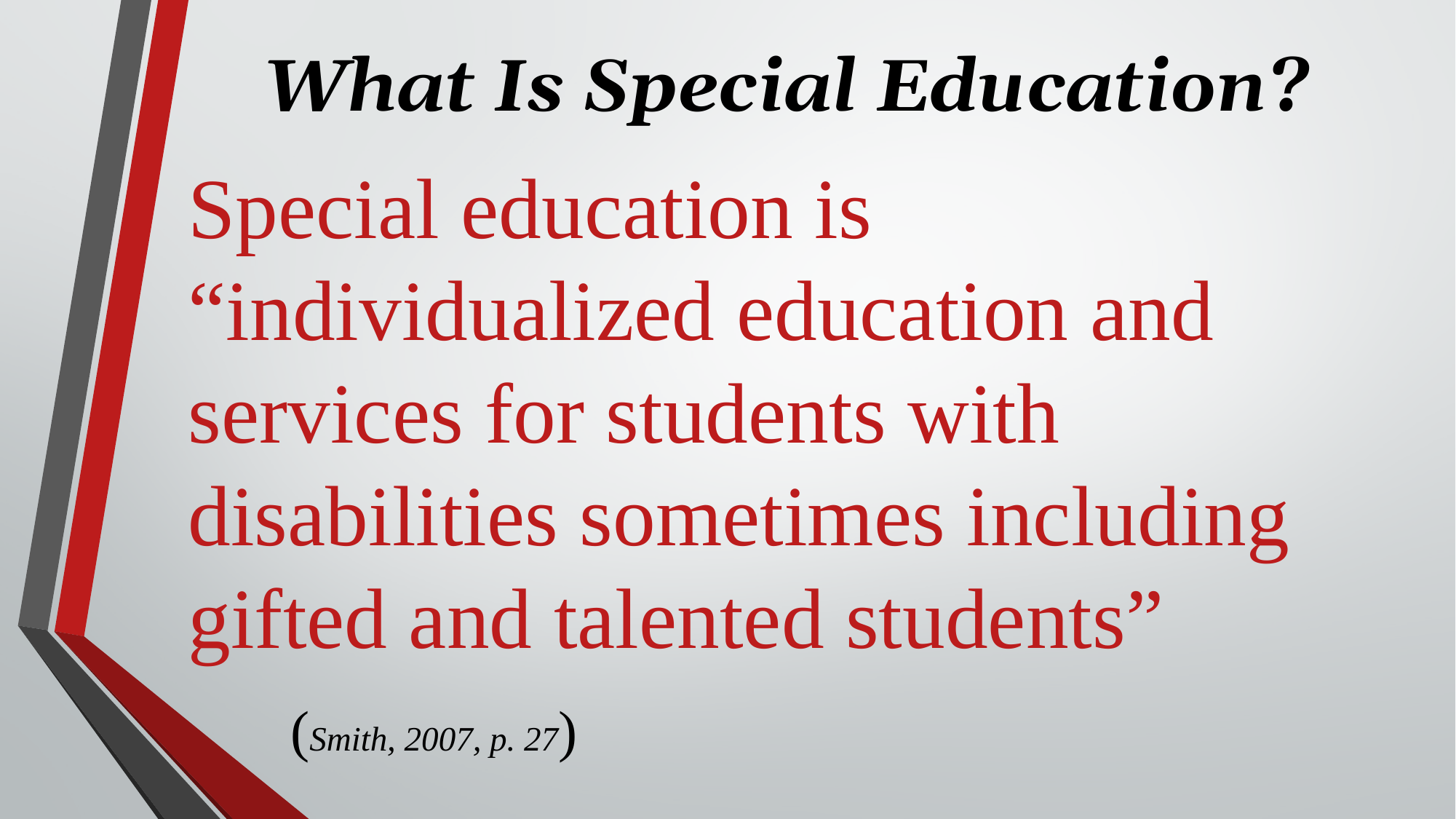

# What Is Special Education?
Special education is “individualized education and services for students with disabilities sometimes including gifted and talented students”
															(Smith, 2007, p. 27)